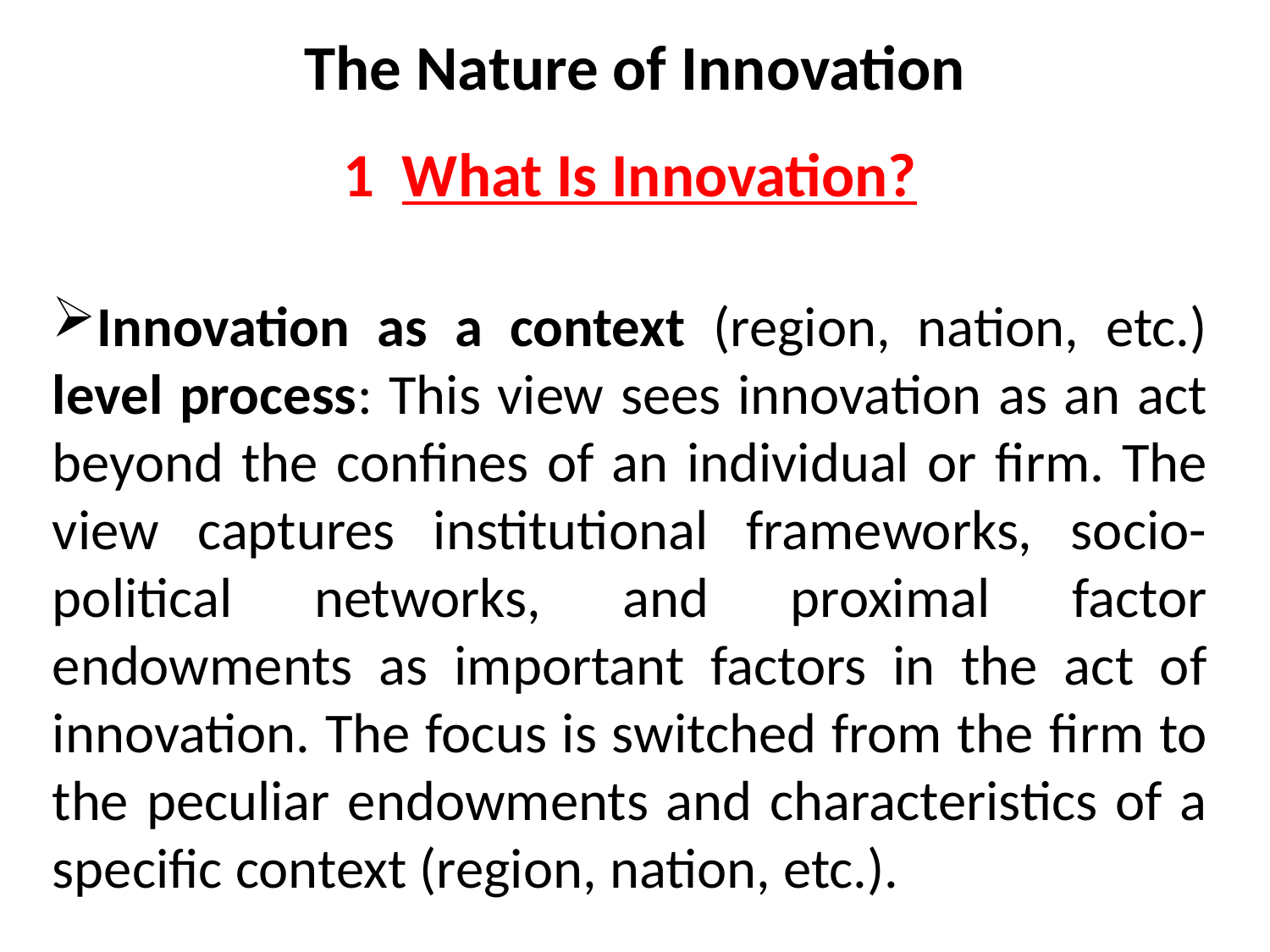

# The Nature of Innovation
1  What Is Innovation?

Innovation as a context (region, nation, etc.) level process: This view sees innovation as an act beyond the conﬁnes of an individual or ﬁrm. The view captures institutional frameworks, socio-political networks, and proximal factor endowments as important factors in the act of innovation. The focus is switched from the ﬁrm to the peculiar endowments and characteristics of a speciﬁc context (region, nation, etc.).